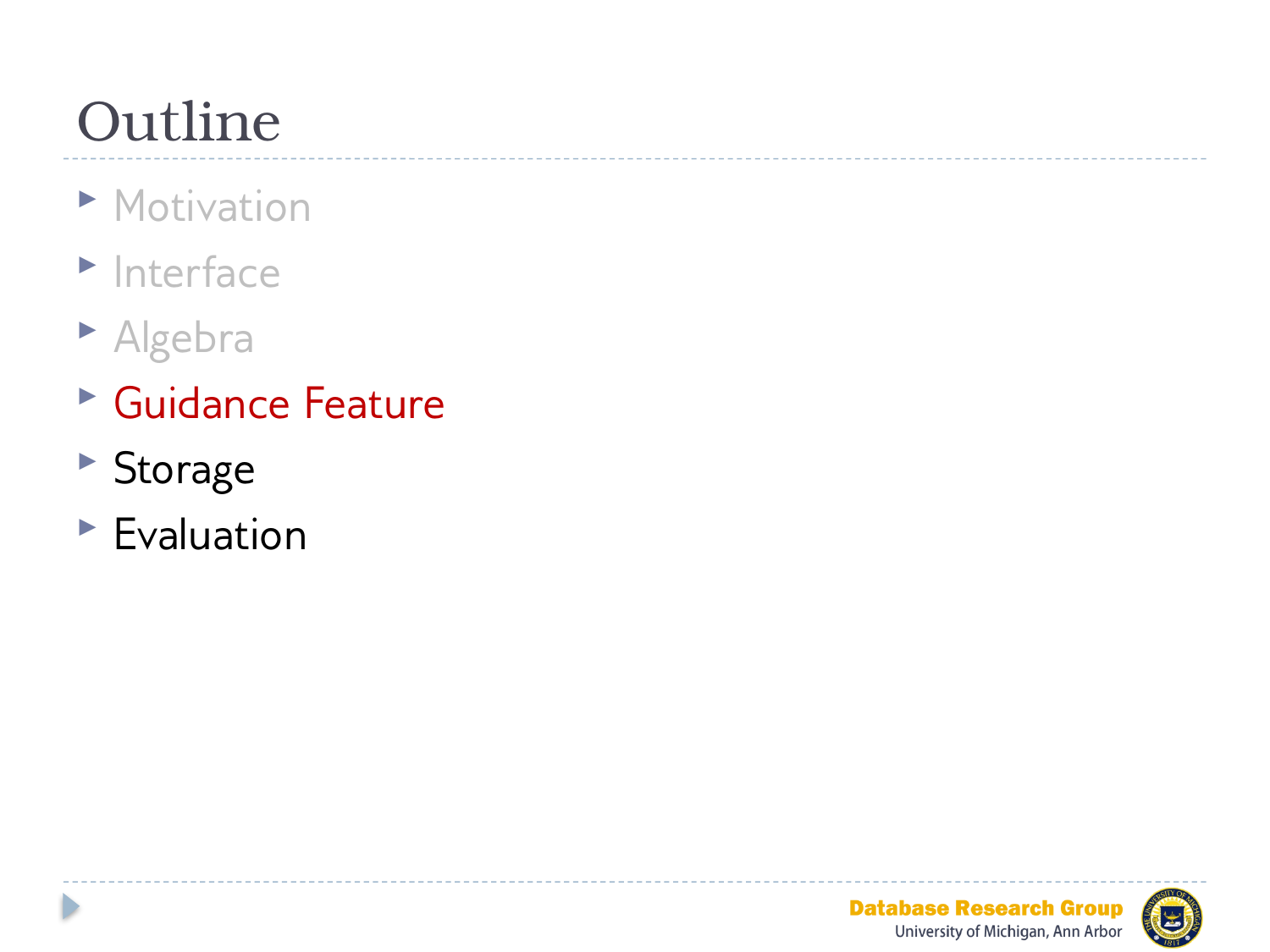

# Outline
Motivation
Interface
Algebra
Guidance Feature
Storage
Evaluation